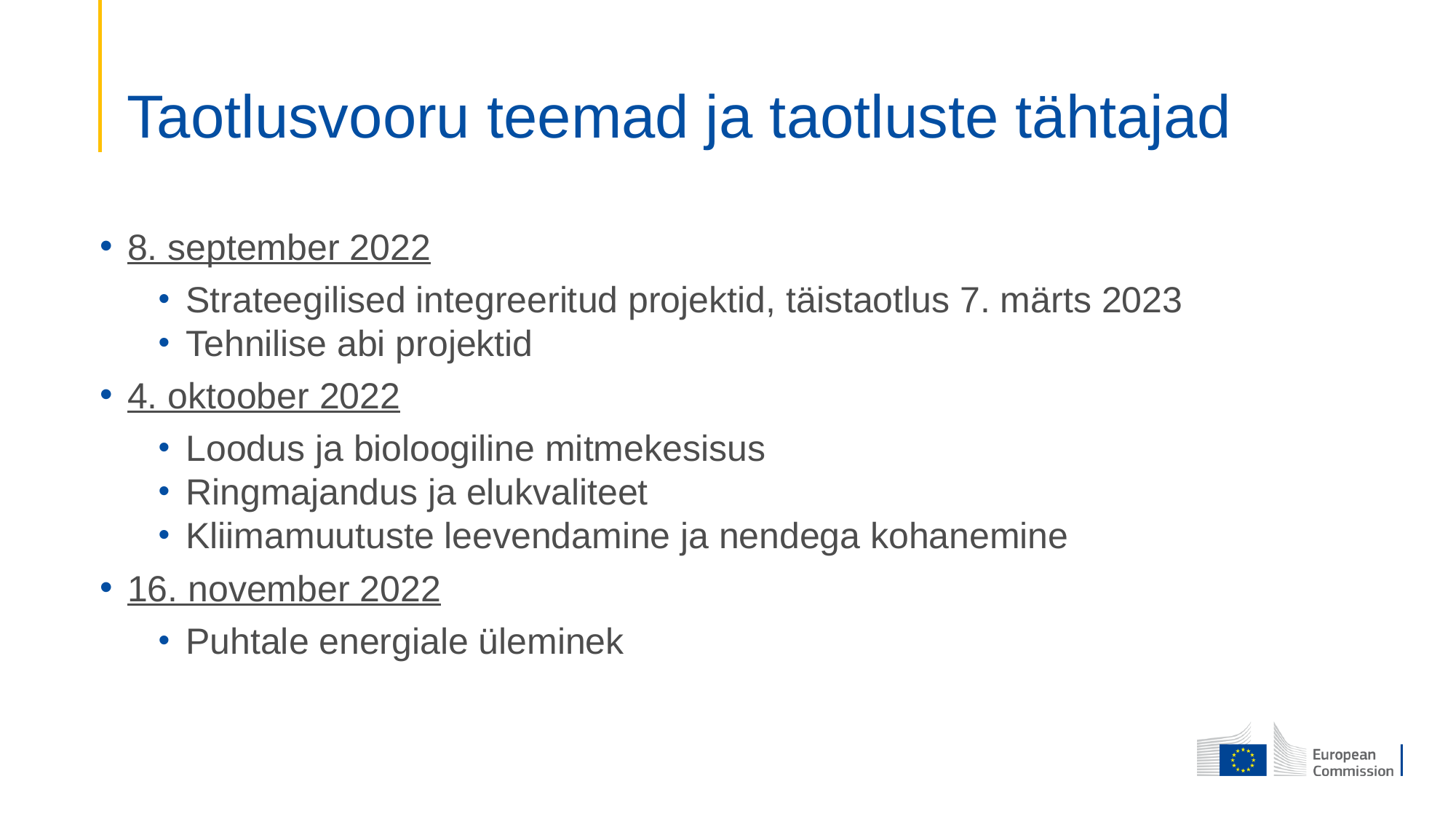

# Taotlusvooru teemad ja taotluste tähtajad
8. september 2022
Strateegilised integreeritud projektid, täistaotlus 7. märts 2023
Tehnilise abi projektid
4. oktoober 2022
Loodus ja bioloogiline mitmekesisus
Ringmajandus ja elukvaliteet
Kliimamuutuste leevendamine ja nendega kohanemine
16. november 2022
Puhtale energiale üleminek